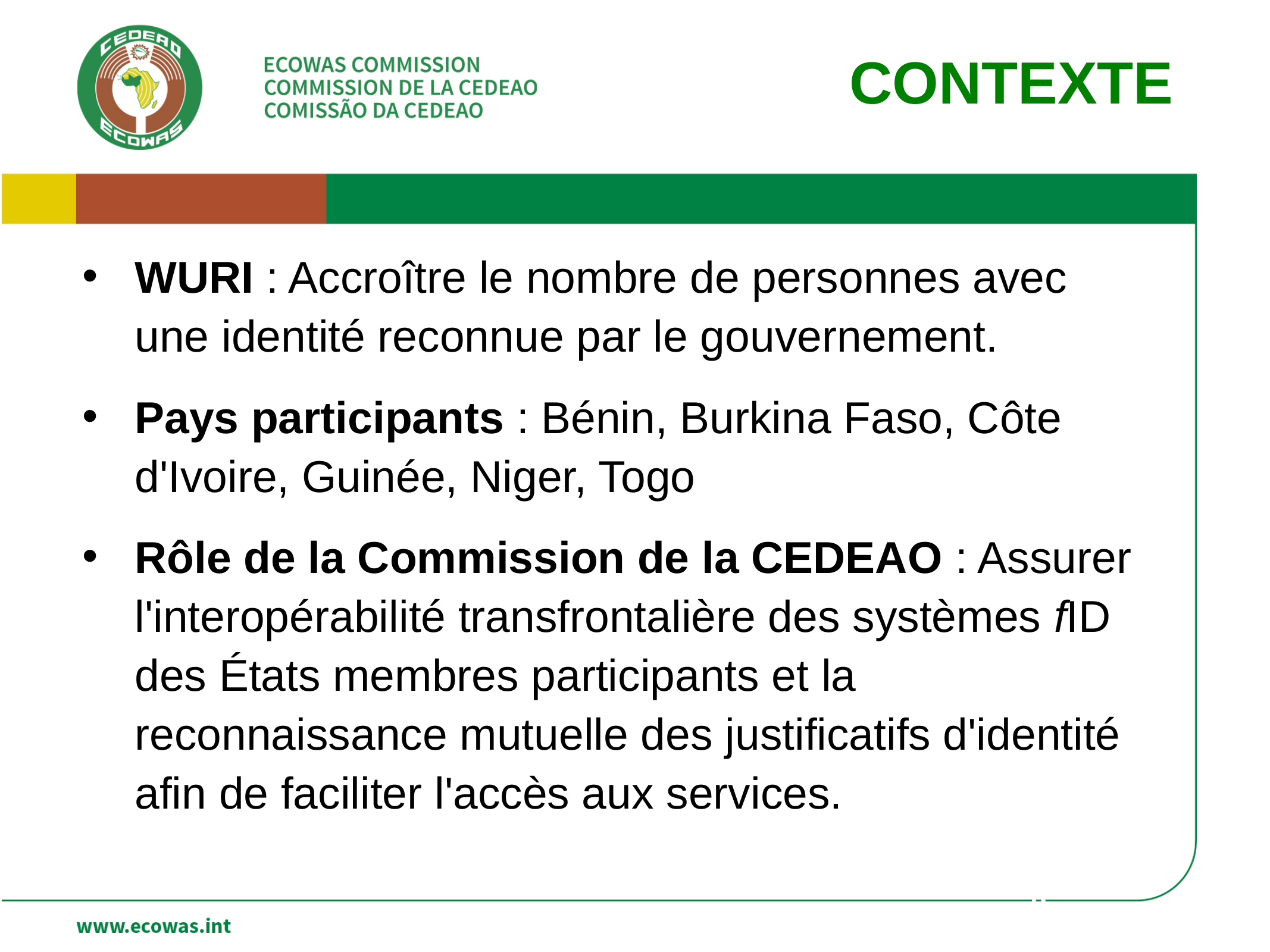

CONTEXTE
WURI : Accroître le nombre de personnes avec une identité reconnue par le gouvernement.
Pays participants : Bénin, Burkina Faso, Côte d'Ivoire, Guinée, Niger, Togo
Rôle de la Commission de la CEDEAO : Assurer l'interopérabilité transfrontalière des systèmes fID des États membres participants et la reconnaissance mutuelle des justificatifs d'identité afin de faciliter l'accès aux services.
3